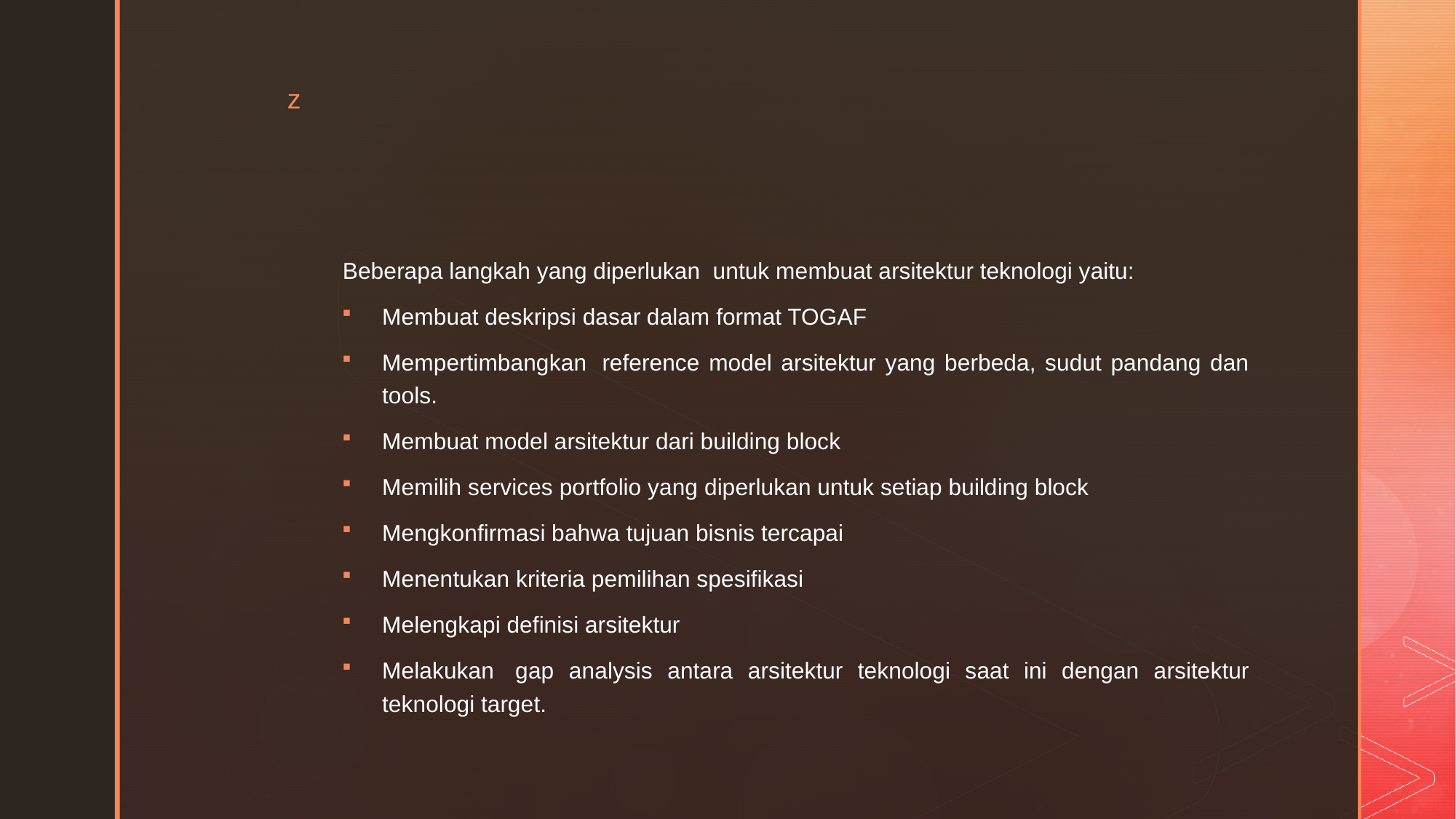

#
Beberapa langkah yang diperlukan  untuk membuat arsitektur teknologi yaitu:
Membuat deskripsi dasar dalam format TOGAF
Mempertimbangkan  reference model arsitektur yang berbeda, sudut pandang dan tools.
Membuat model arsitektur dari building block
Memilih services portfolio yang diperlukan untuk setiap building block
Mengkonfirmasi bahwa tujuan bisnis tercapai
Menentukan kriteria pemilihan spesifikasi
Melengkapi definisi arsitektur
Melakukan  gap analysis antara arsitektur teknologi saat ini dengan arsitektur teknologi target.